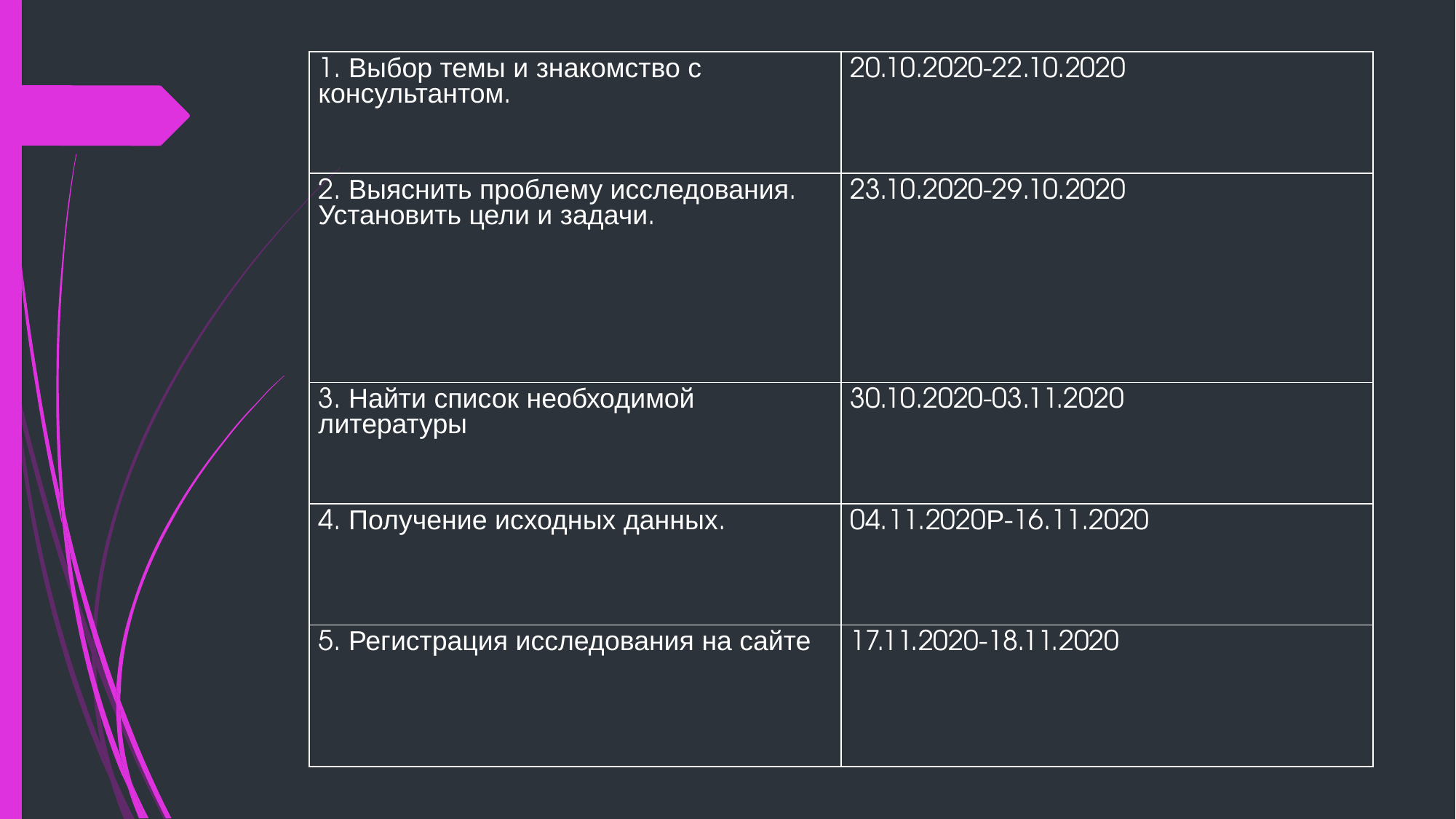

| 1. Выбор темы и знакомство с консультантом. | 20.10.2020-22.10.2020 |
| --- | --- |
| 2. Выяснить проблему исследования. Установить цели и задачи. | 23.10.2020-29.10.2020 |
| 3. Найти список необходимой литературы | 30.10.2020-03.11.2020 |
| 4. Получение исходных данных. | 04.11.2020Р-16.11.2020 |
| 5. Регистрация исследования на сайте | 17.11.2020-18.11.2020 |